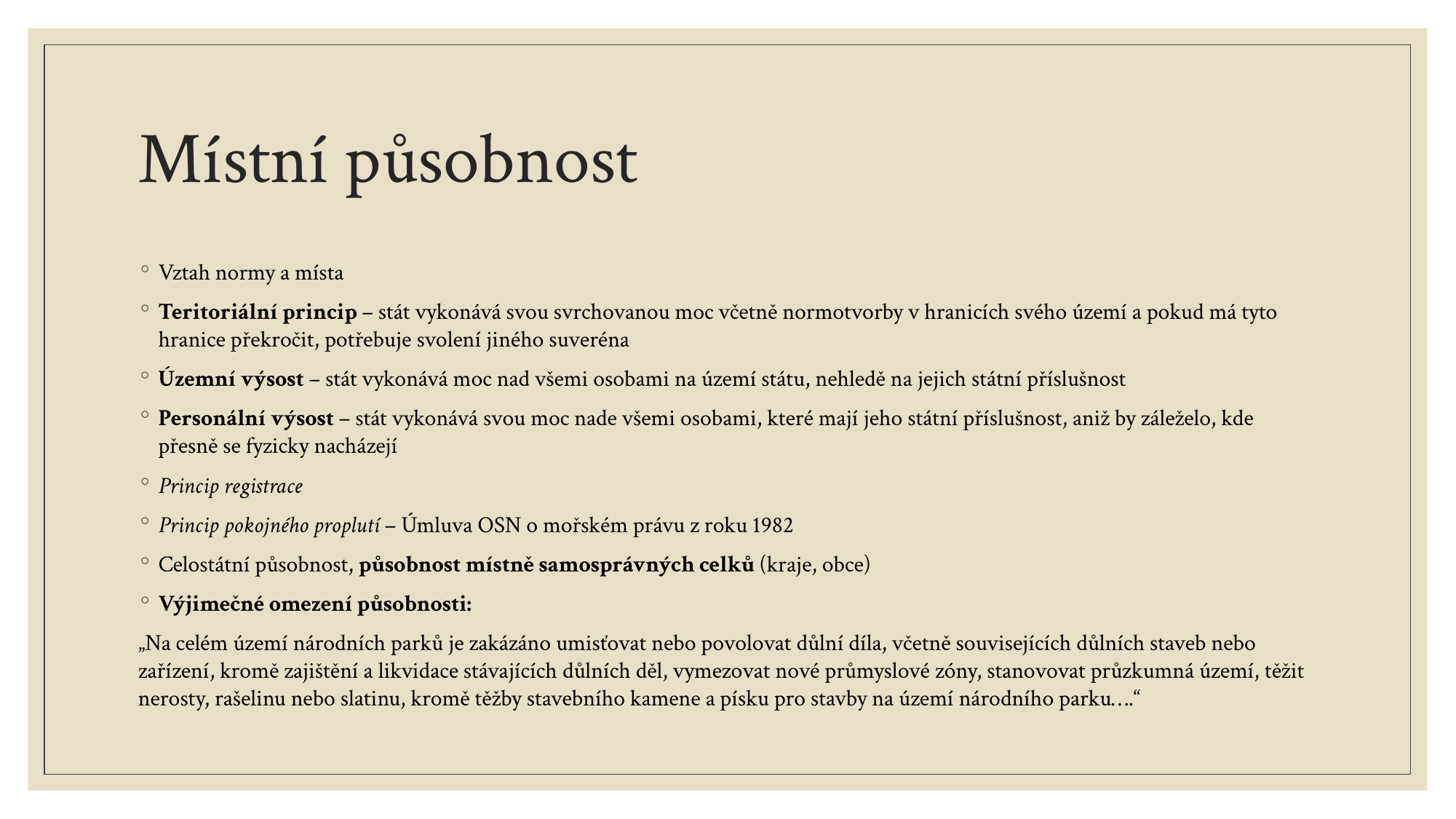

# Místní působnost
Vztah normy a místa
Teritoriální princip – stát vykonává svou svrchovanou moc včetně normotvorby v hranicích svého území a pokud má tyto hranice překročit, potřebuje svolení jiného suveréna
Územní výsost – stát vykonává moc nad všemi osobami na území státu, nehledě na jejich státní příslušnost
Personální výsost – stát vykonává svou moc nade všemi osobami, které mají jeho státní příslušnost, aniž by záleželo, kde přesně se fyzicky nacházejí
Princip registrace
Princip pokojného proplutí – Úmluva OSN o mořském právu z roku 1982
Celostátní působnost, působnost místně samosprávných celků (kraje, obce)
Výjimečné omezení působnosti:
„Na celém území národních parků je zakázáno umisťovat nebo povolovat důlní díla, včetně souvisejících důlních staveb nebo zařízení, kromě zajištění a likvidace stávajících důlních děl, vymezovat nové průmyslové zóny, stanovovat průzkumná území, těžit nerosty, rašelinu nebo slatinu, kromě těžby stavebního kamene a písku pro stavby na území národního parku….“